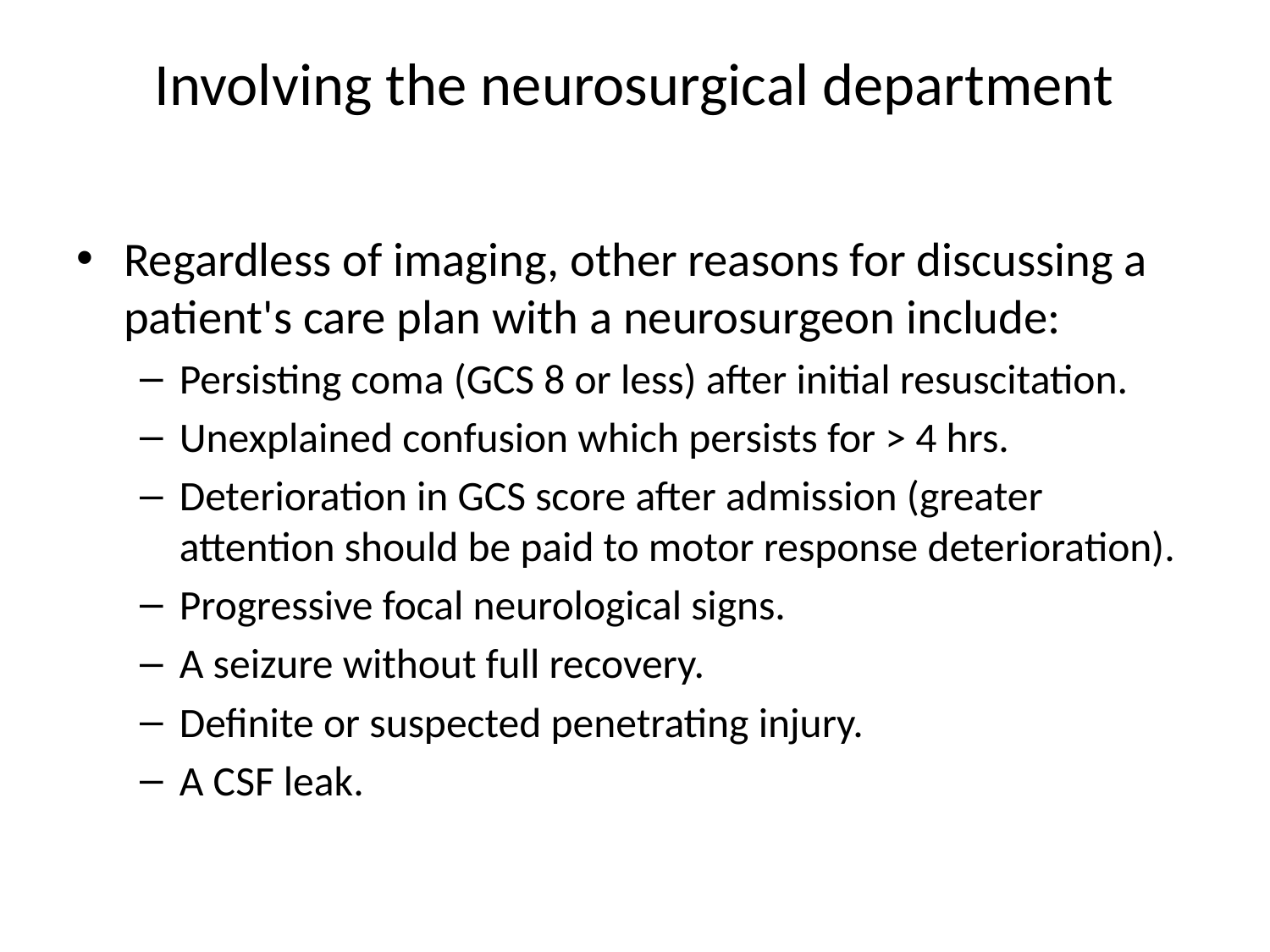

# Involving the neurosurgical department
Regardless of imaging, other reasons for discussing a patient's care plan with a neurosurgeon include:
Persisting coma (GCS 8 or less) after initial resuscitation.
Unexplained confusion which persists for > 4 hrs.
Deterioration in GCS score after admission (greater attention should be paid to motor response deterioration).
Progressive focal neurological signs.
A seizure without full recovery.
Definite or suspected penetrating injury.
A CSF leak.